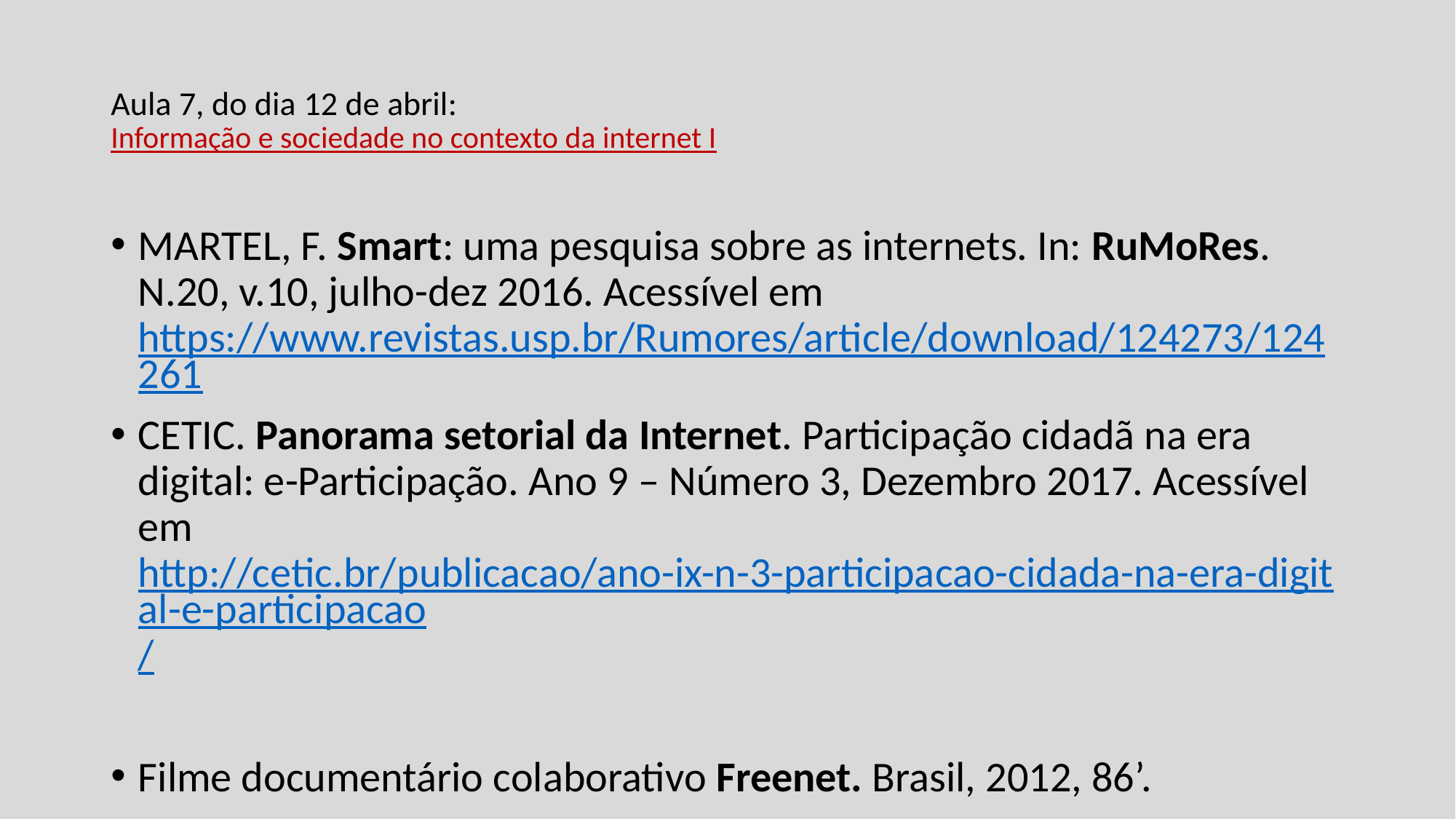

# Aula 7, do dia 12 de abril: Informação e sociedade no contexto da internet I
MARTEL, F. Smart: uma pesquisa sobre as internets. In: RuMoRes. N.20, v.10, julho-dez 2016. Acessível em https://www.revistas.usp.br/Rumores/article/download/124273/124261
CETIC. Panorama setorial da Internet. Participação cidadã na era digital: e-Participação. Ano 9 – Número 3, Dezembro 2017. Acessível em http://cetic.br/publicacao/ano-ix-n-3-participacao-cidada-na-era-digital-e-participacao/

Filme documentário colaborativo Freenet. Brasil, 2012, 86’.